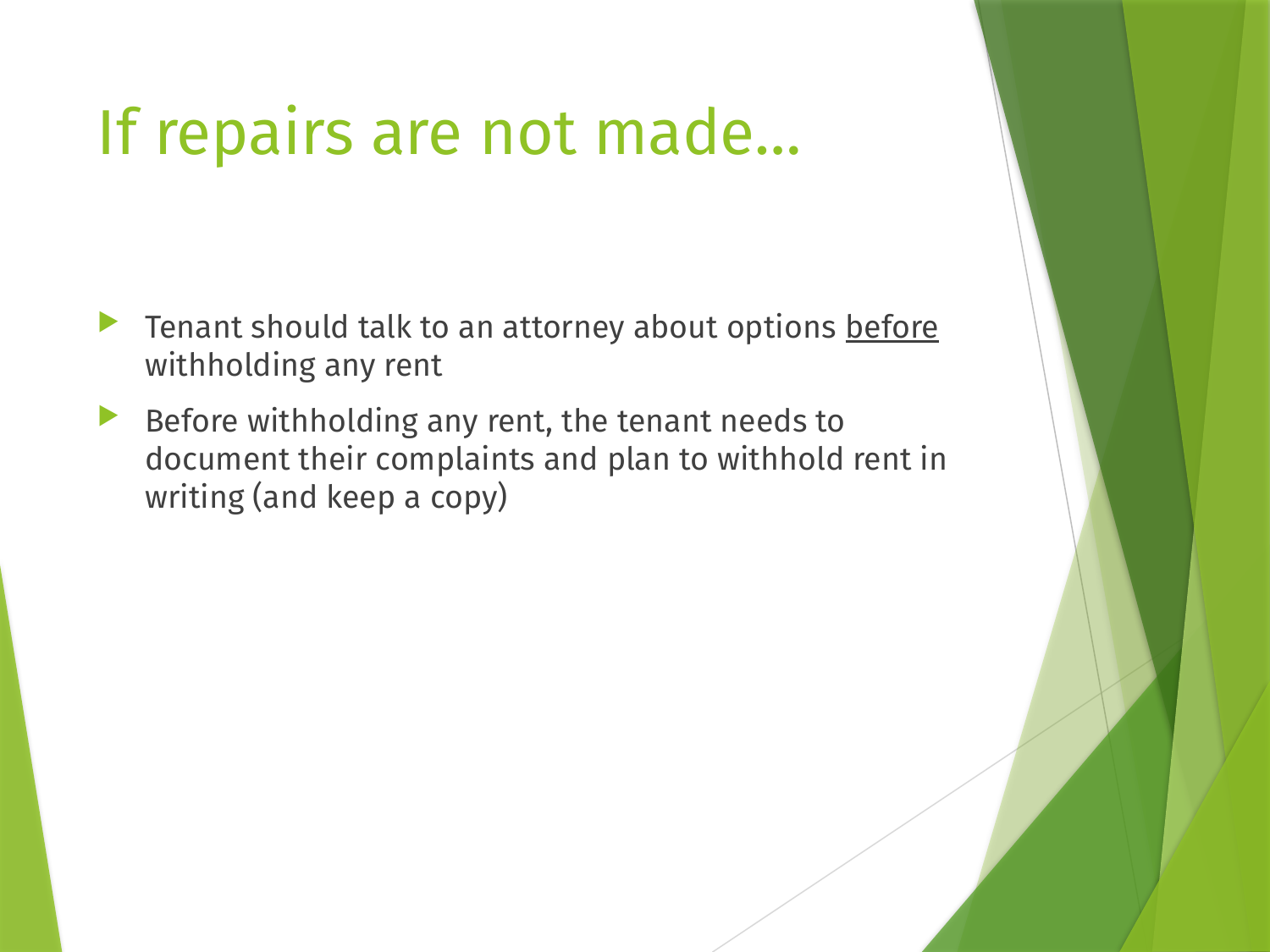

# If repairs are not made…
Tenant should talk to an attorney about options before withholding any rent
Before withholding any rent, the tenant needs to document their complaints and plan to withhold rent in writing (and keep a copy)